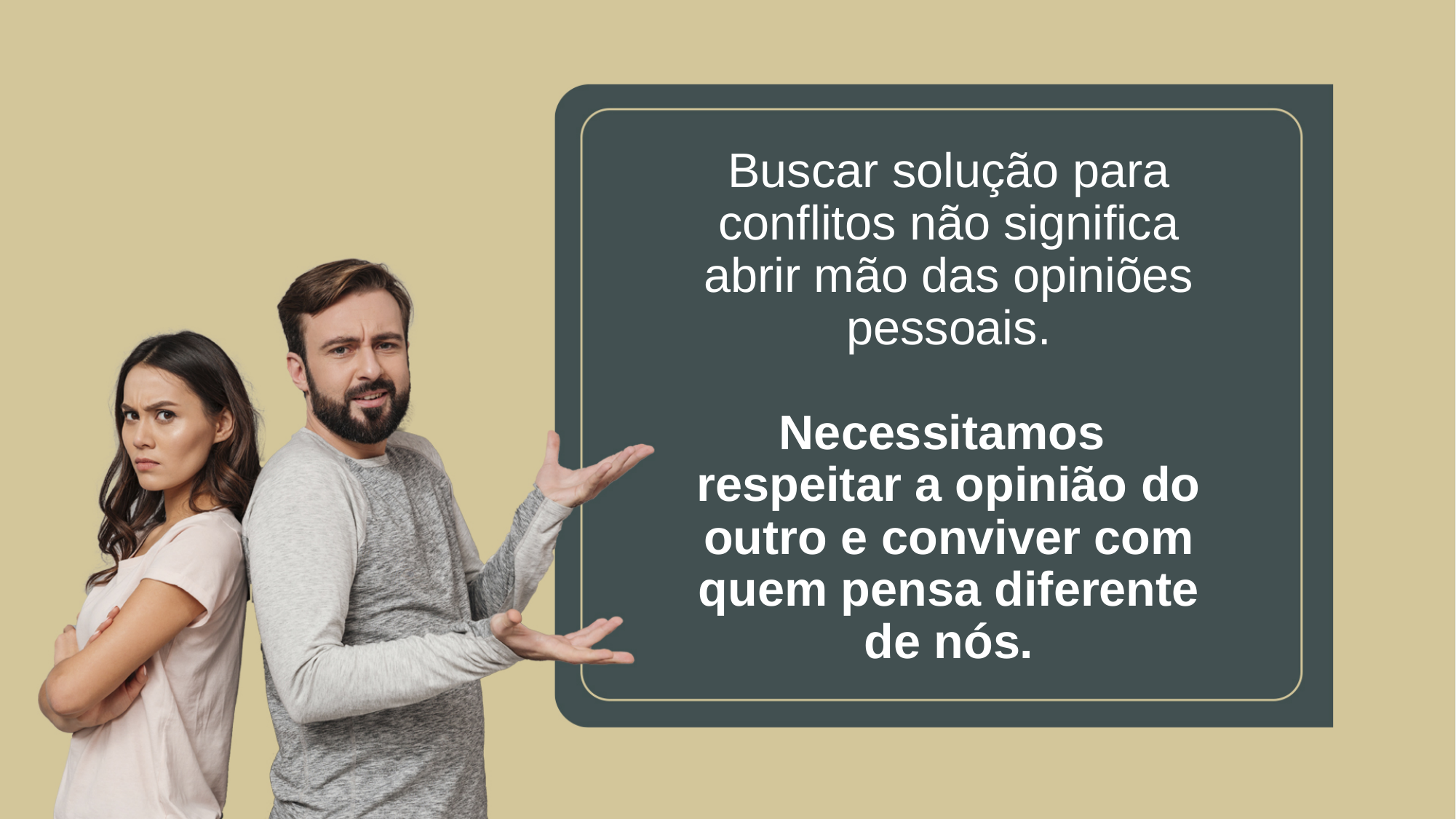

# Buscar solução para conflitos não significa abrir mão das opiniões pessoais. Necessitamos  respeitar a opinião do outro e conviver com quem pensa diferente de nós.